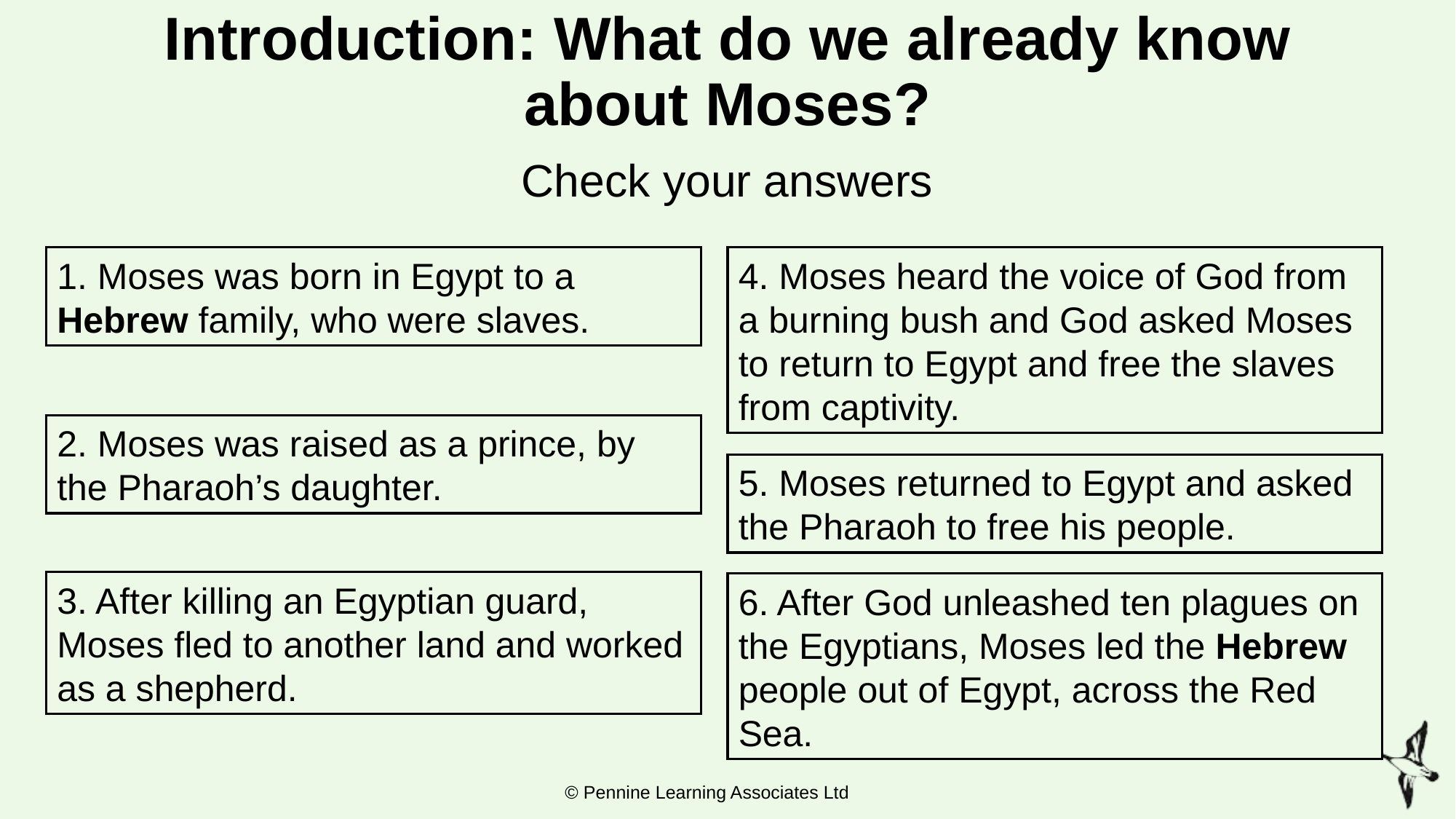

# Introduction: What do we already know about Moses?
Check your answers
1. Moses was born in Egypt to a Hebrew family, who were slaves.
4. Moses heard the voice of God from a burning bush and God asked Moses to return to Egypt and free the slaves from captivity.
2. Moses was raised as a prince, by the Pharaoh’s daughter.
5. Moses returned to Egypt and asked the Pharaoh to free his people.
3. After killing an Egyptian guard, Moses fled to another land and worked as a shepherd.
6. After God unleashed ten plagues on the Egyptians, Moses led the Hebrew people out of Egypt, across the Red Sea.